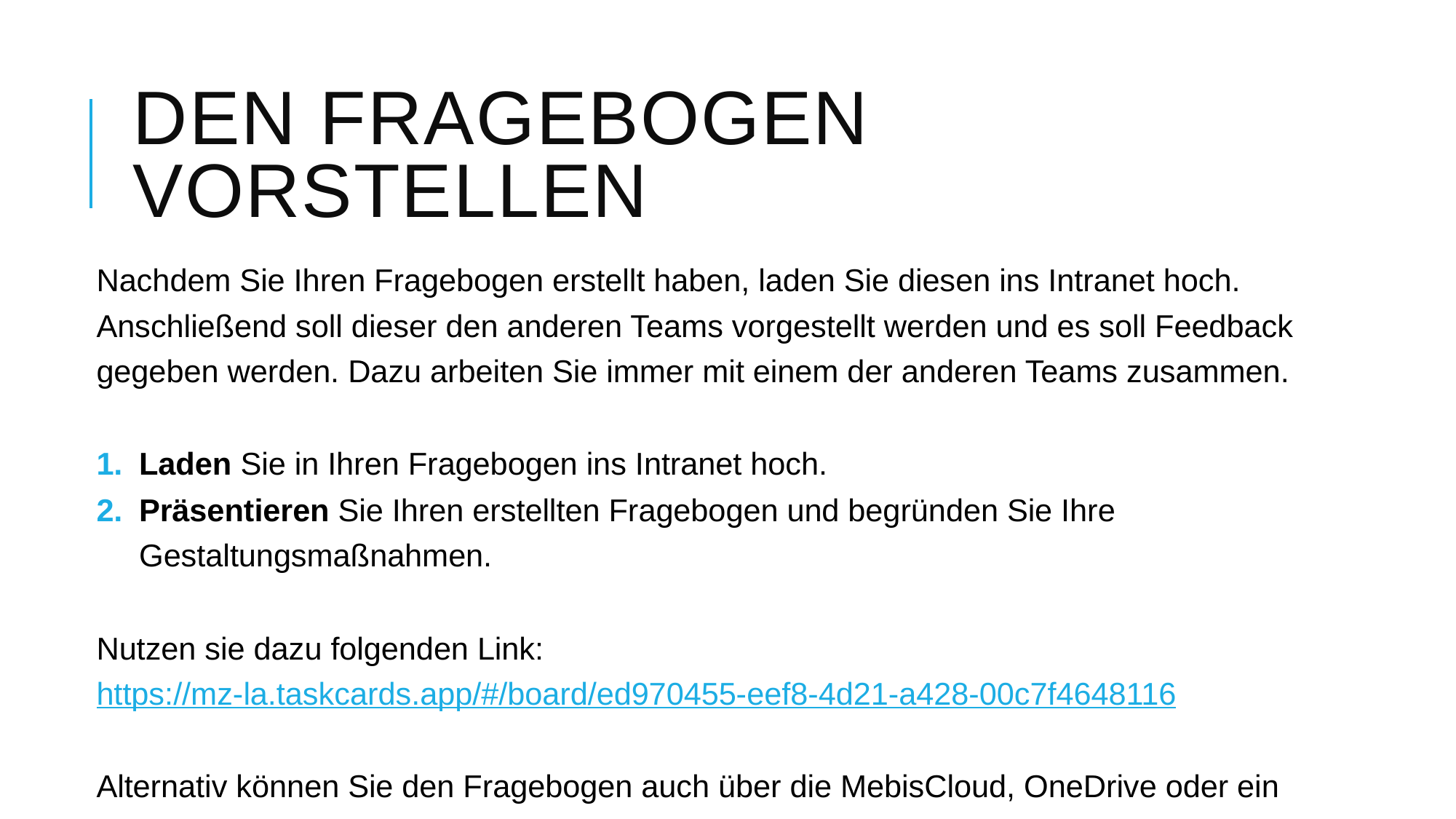

Den Fragebogen vorstellen
Nachdem Sie Ihren Fragebogen erstellt haben, laden Sie diesen ins Intranet hoch. Anschließend soll dieser den anderen Teams vorgestellt werden und es soll Feedback gegeben werden. Dazu arbeiten Sie immer mit einem der anderen Teams zusammen.

Laden Sie in Ihren Fragebogen ins Intranet hoch.
Präsentieren Sie Ihren erstellten Fragebogen und begründen Sie Ihre Gestaltungsmaßnahmen.

Nutzen sie dazu folgenden Link: https://mz-la.taskcards.app/#/board/ed970455-eef8-4d21-a428-00c7f4648116

Alternativ können Sie den Fragebogen auch über die MebisCloud, OneDrive oder ein anderes geeignetes Portal einstellen.